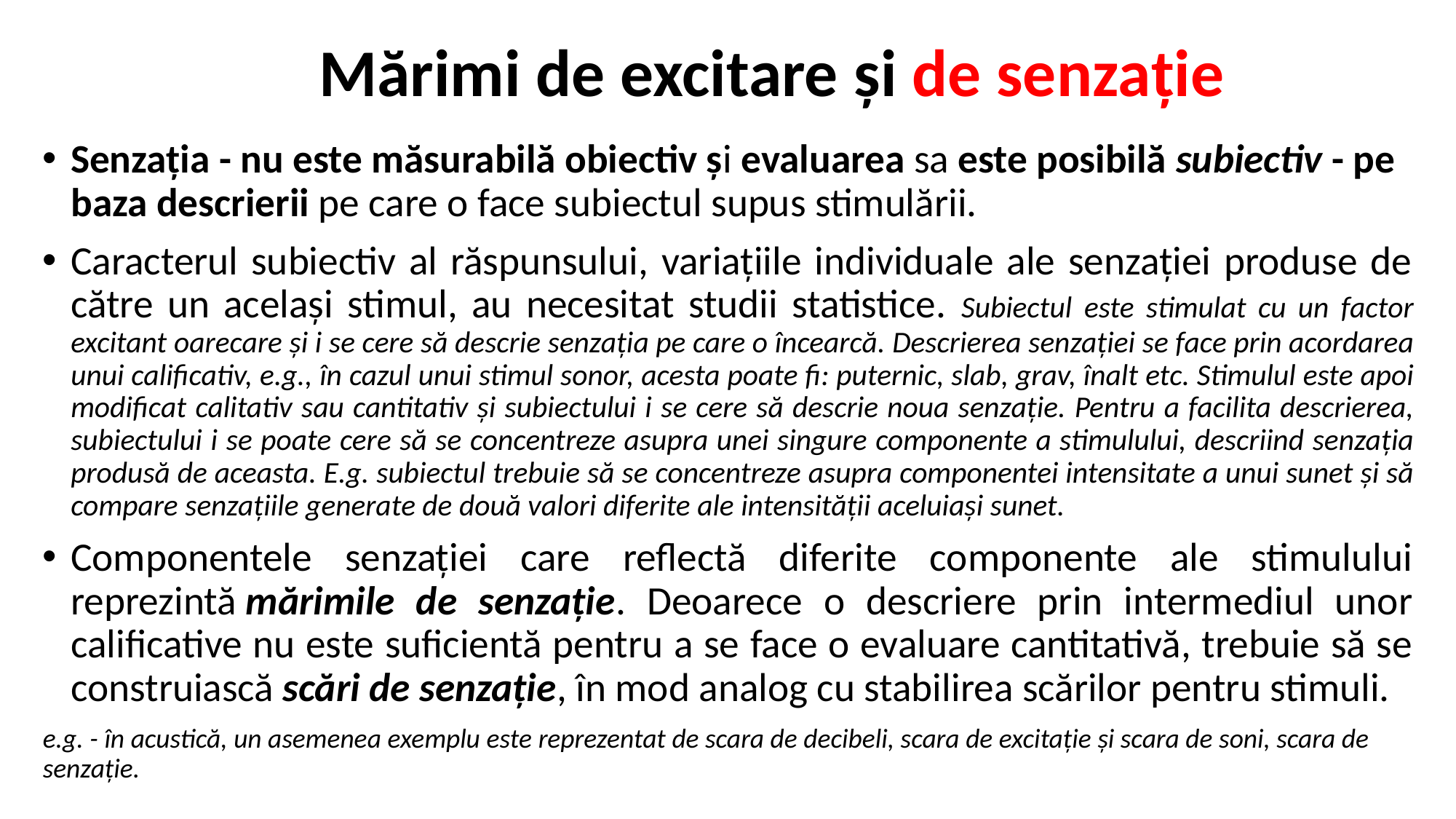

# Mărimi de excitare și de senzație
Senzația - nu este măsurabilă obiectiv și evaluarea sa este posibilă subiectiv - pe baza descrierii pe care o face subiectul supus stimulării.
Caracterul subiectiv al răspunsului, variațiile individuale ale senzației produse de către un același stimul, au necesitat studii statistice. Subiectul este stimulat cu un factor excitant oarecare și i se cere să descrie senzația pe care o încearcă. Descrierea senzației se face prin acordarea unui calificativ, e.g., în cazul unui stimul sonor, acesta poate fi: puternic, slab, grav, înalt etc. Stimulul este apoi modificat calitativ sau cantitativ și subiectului i se cere să descrie noua senzație. Pentru a facilita descrierea, subiectului i se poate cere să se concentreze asupra unei singure componente a stimulului, descriind senzația produsă de aceasta. E.g. subiectul trebuie să se concentreze asupra componentei intensitate a unui sunet și să compare senzațiile generate de două valori diferite ale intensității aceluiași sunet.
Componentele senzației care reflectă diferite componente ale stimulului reprezintă mărimile de senzație. Deoarece o descriere prin intermediul unor calificative nu este suficientă pentru a se face o evaluare cantitativă, trebuie să se construiască scări de senzație, în mod analog cu stabilirea scărilor pentru stimuli.
e.g. - în acustică, un asemenea exemplu este reprezentat de scara de decibeli, scara de excitație și scara de soni, scara de senzație.